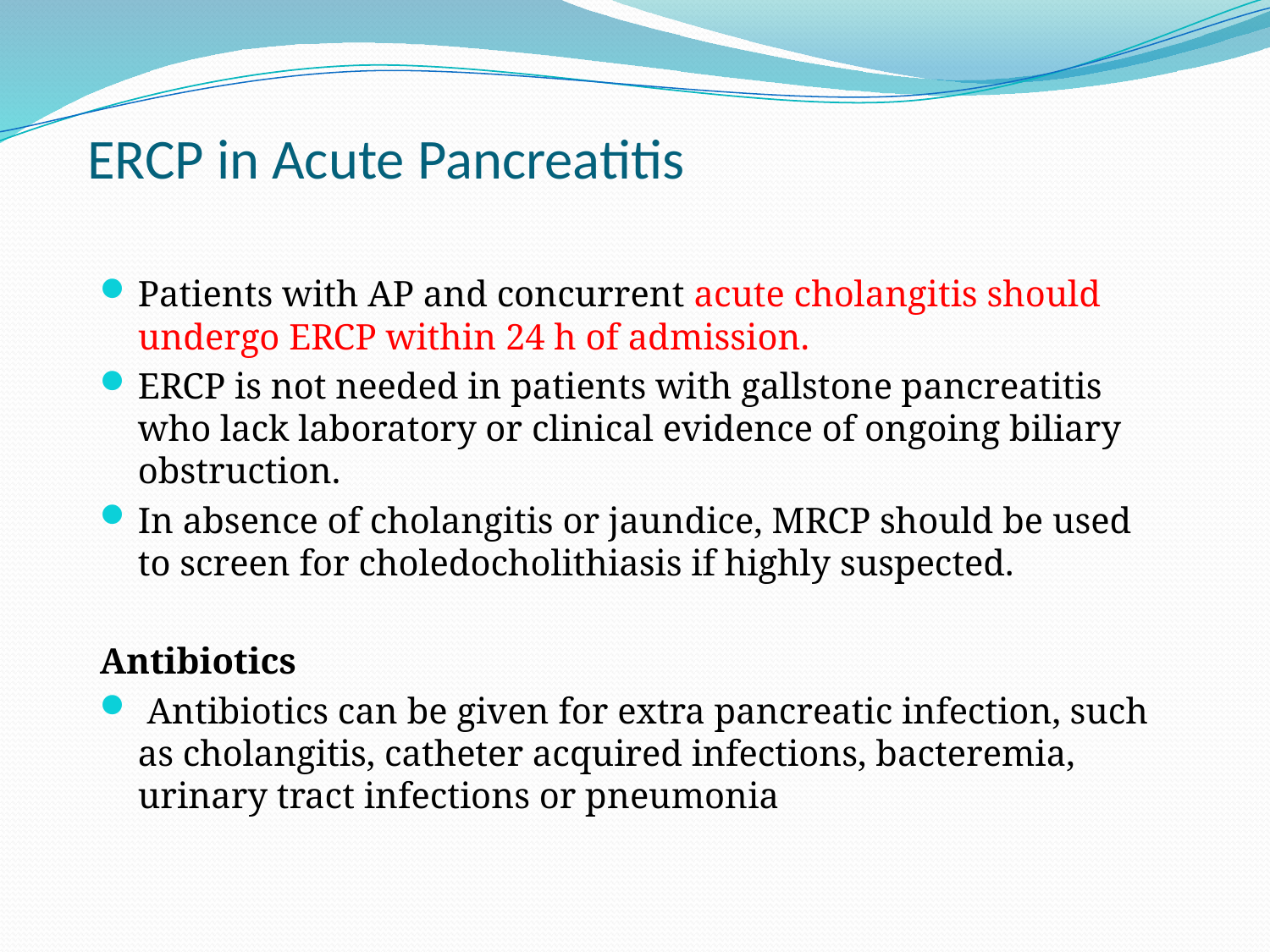

# ERCP in Acute Pancreatitis
Patients with AP and concurrent acute cholangitis should undergo ERCP within 24 h of admission.
ERCP is not needed in patients with gallstone pancreatitis who lack laboratory or clinical evidence of ongoing biliary obstruction.
In absence of cholangitis or jaundice, MRCP should be used to screen for choledocholithiasis if highly suspected.

Antibiotics
 Antibiotics can be given for extra pancreatic infection, such as cholangitis, catheter acquired infections, bacteremia, urinary tract infections or pneumonia